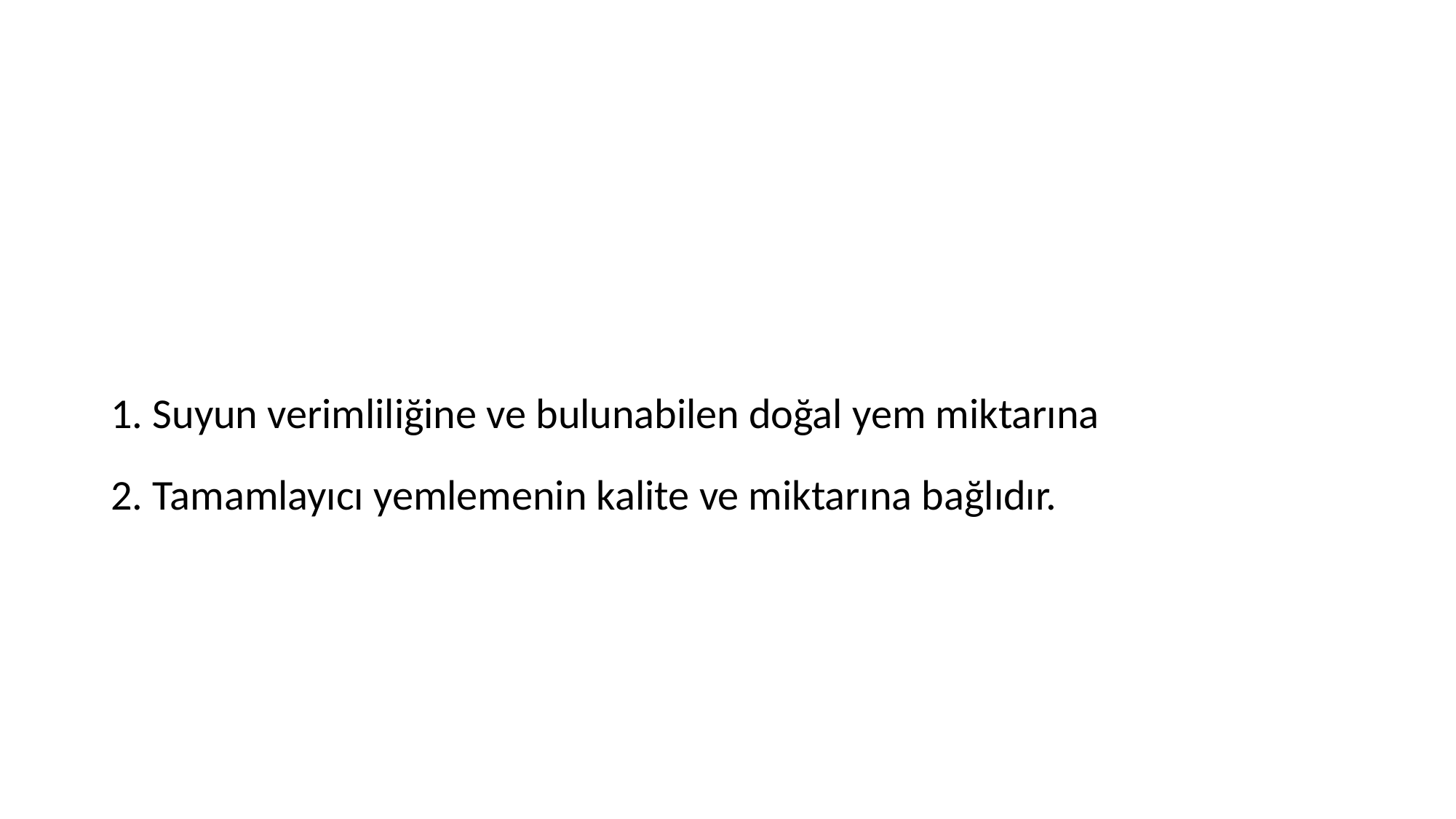

#

1. Suyun verimliliğine ve bulunabilen doğal yem miktarına
2. Tamamlayıcı yemlemenin kalite ve miktarına bağlıdır.